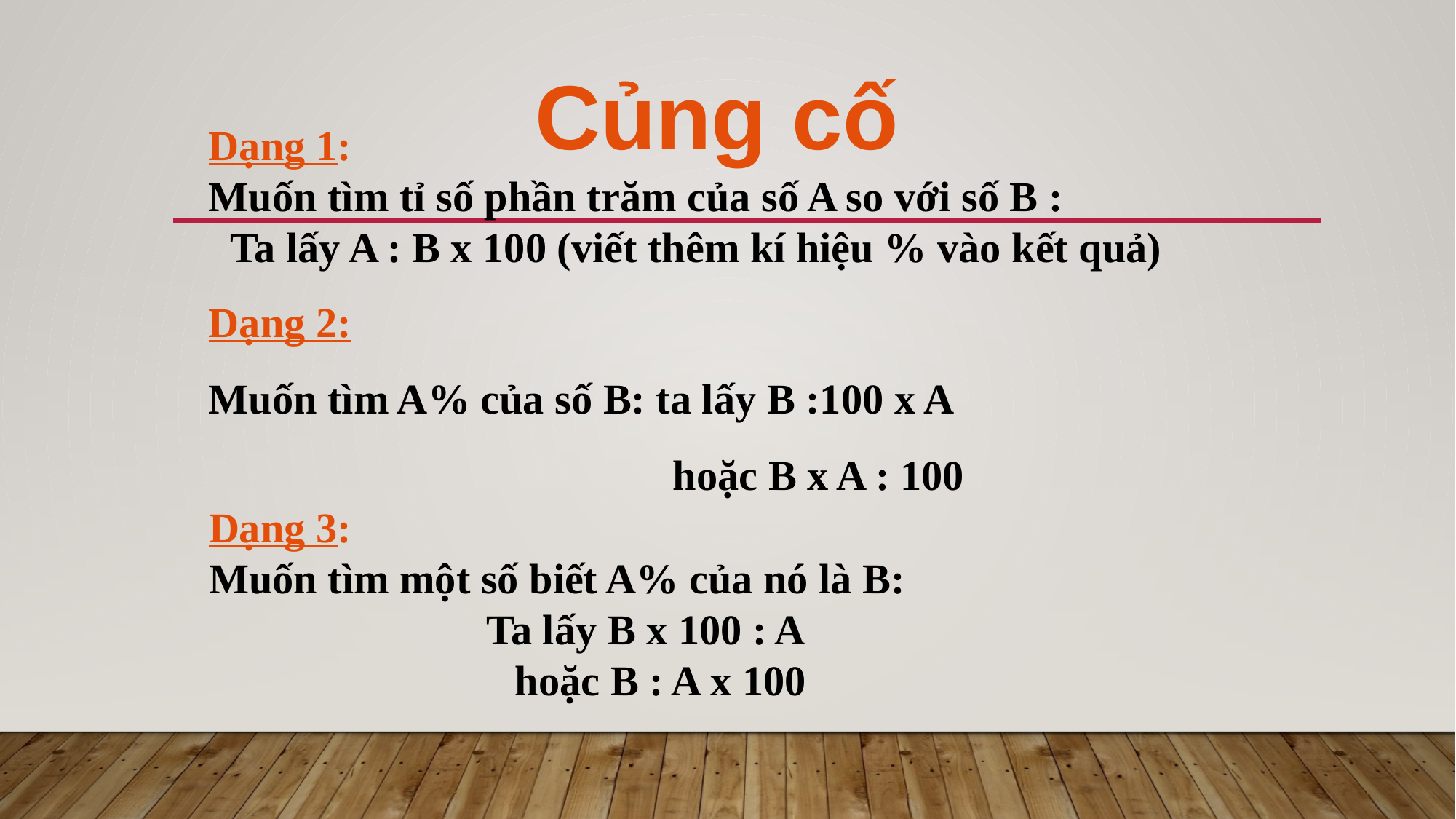

Củng cố

Dạng 1:
Muốn tìm tỉ số phần trăm của số A so với số B :
  Ta lấy A : B x 100 (viết thêm kí hiệu % vào kết quả)

Dạng 2:
Muốn tìm A% của số B: ta lấy B :100 x A
                                            hoặc B x A : 100
Dạng 3:
Muốn tìm một số biết A% của nó là B:
Ta lấy B x 100 : A
  hoặc B : A x 100